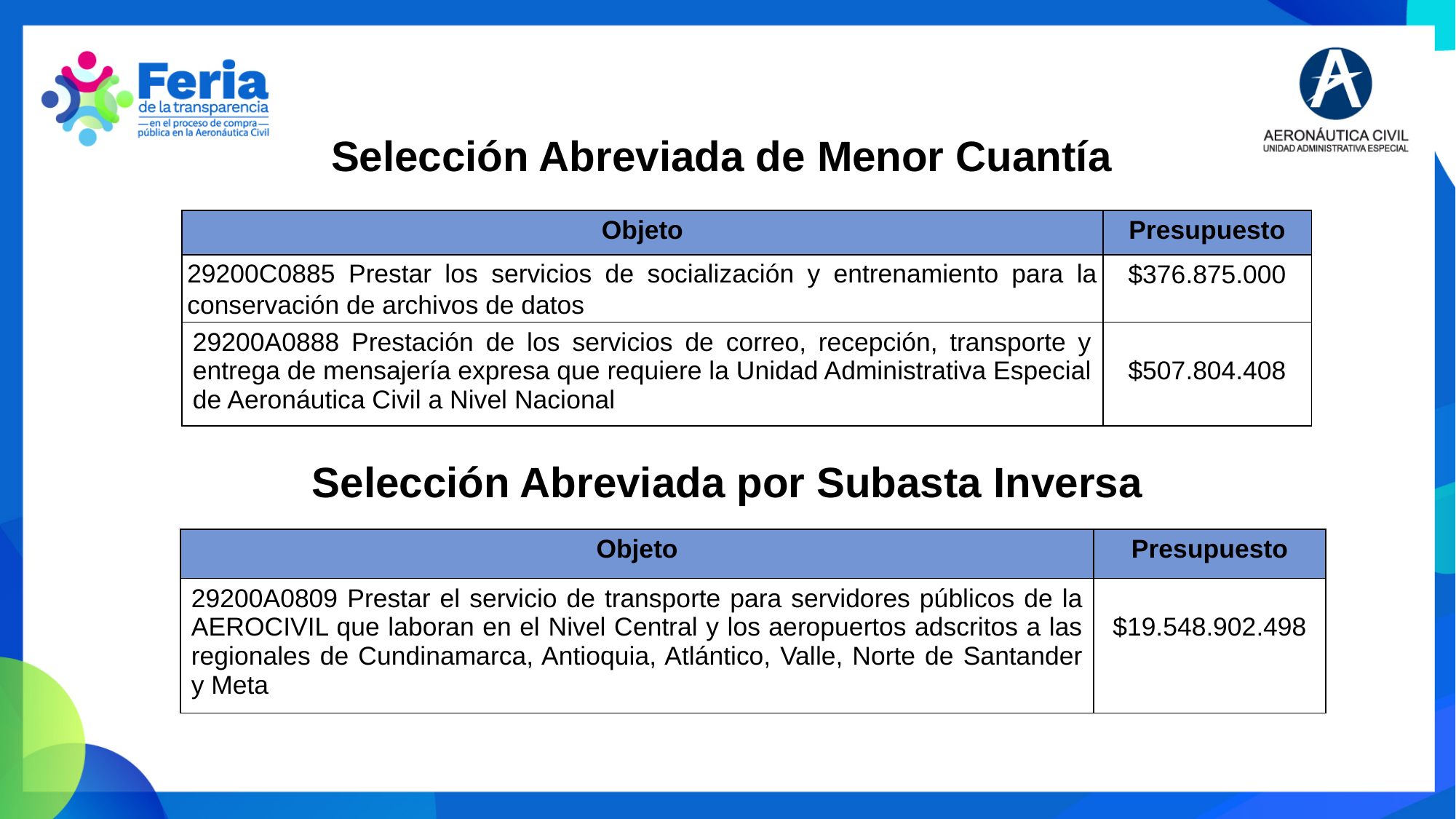

Selección Abreviada de Menor Cuantía
| Objeto | Presupuesto |
| --- | --- |
| 29200C0885 Prestar los servicios de socialización y entrenamiento para la conservación de archivos de datos | $376.875.000 |
| 29200A0888 Prestación de los servicios de correo, recepción, transporte y entrega de mensajería expresa que requiere la Unidad Administrativa Especial de Aeronáutica Civil a Nivel Nacional | $507.804.408 |
Selección Abreviada por Subasta Inversa
| Objeto | Presupuesto |
| --- | --- |
| 29200A0809 Prestar el servicio de transporte para servidores públicos de la AEROCIVIL que laboran en el Nivel Central y los aeropuertos adscritos a las regionales de Cundinamarca, Antioquia, Atlántico, Valle, Norte de Santander y Meta | $19.548.902.498 |